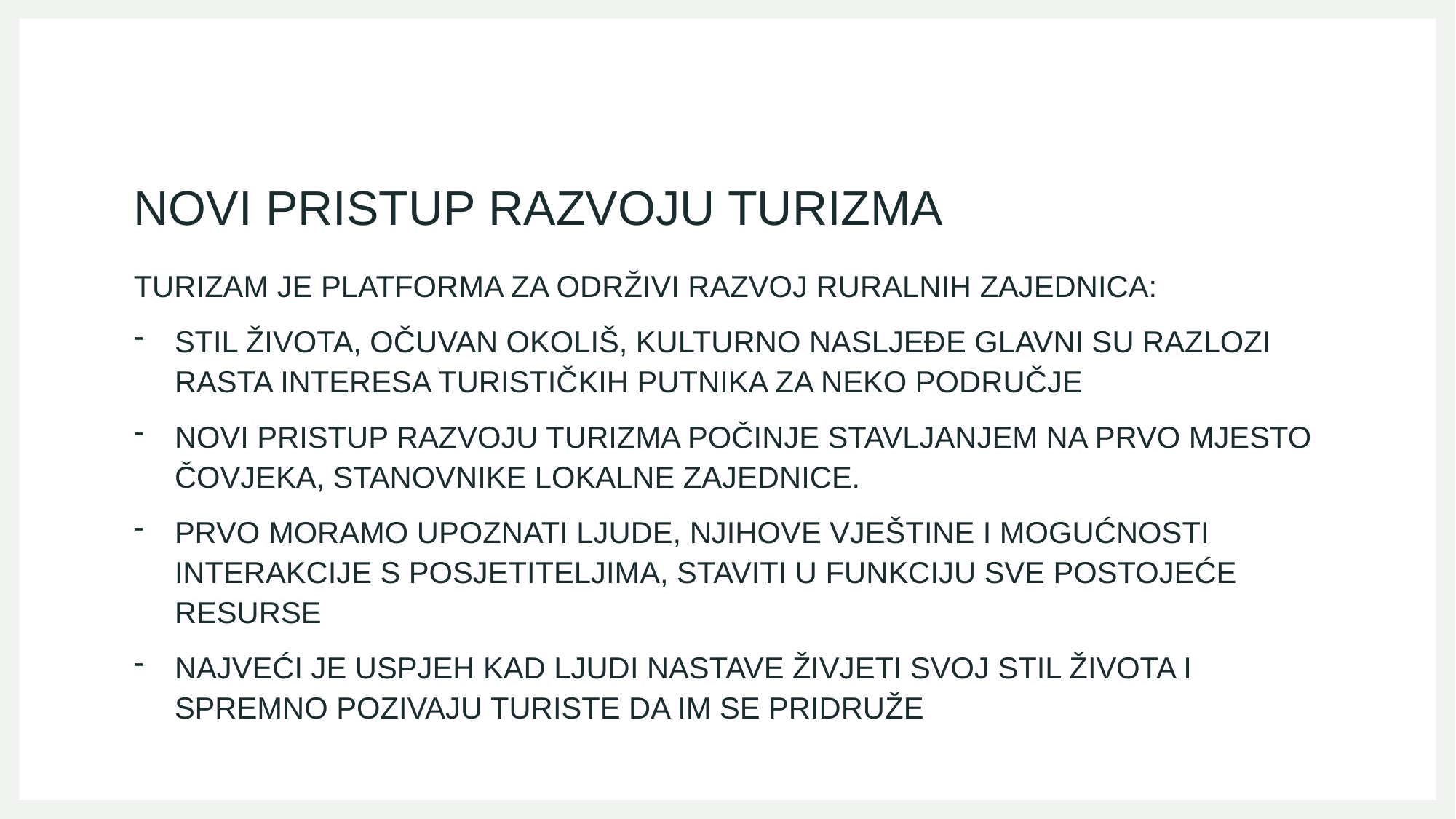

# NOVI PRISTUP RAZVOJU TURIZMA
TURIZAM JE PLATFORMA ZA ODRŽIVI RAZVOJ RURALNIH ZAJEDNICA:
STIL ŽIVOTA, OČUVAN OKOLIŠ, KULTURNO NASLJEĐE GLAVNI SU RAZLOZI RASTA INTERESA TURISTIČKIH PUTNIKA ZA NEKO PODRUČJE
NOVI PRISTUP RAZVOJU TURIZMA POČINJE STAVLJANJEM NA PRVO MJESTO ČOVJEKA, STANOVNIKE LOKALNE ZAJEDNICE.
PRVO MORAMO UPOZNATI LJUDE, NJIHOVE VJEŠTINE I MOGUĆNOSTI INTERAKCIJE S POSJETITELJIMA, STAVITI U FUNKCIJU SVE POSTOJEĆE RESURSE
NAJVEĆI JE USPJEH KAD LJUDI NASTAVE ŽIVJETI SVOJ STIL ŽIVOTA I SPREMNO POZIVAJU TURISTE DA IM SE PRIDRUŽE